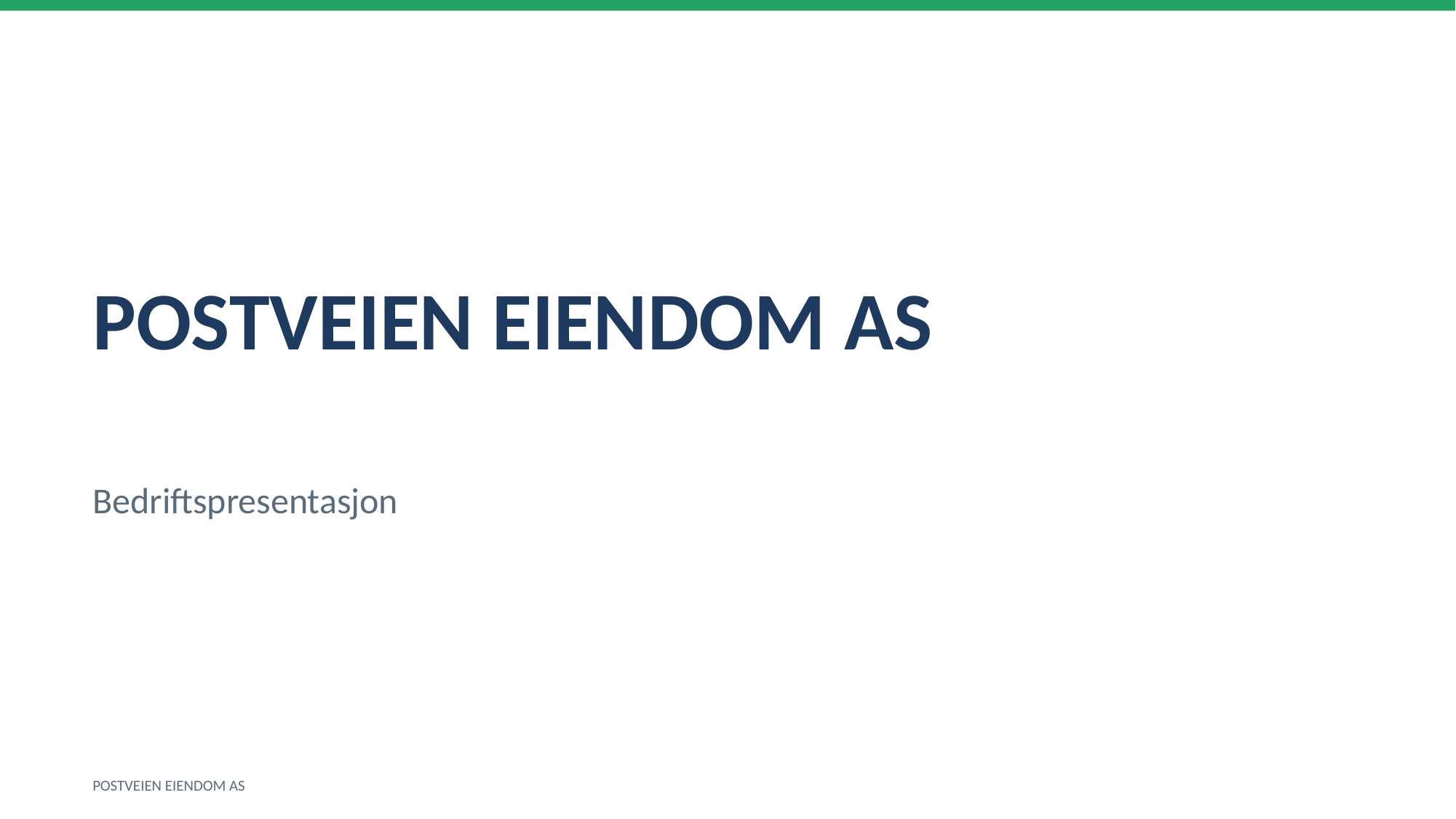

POSTVEIEN EIENDOM AS
Bedriftspresentasjon
POSTVEIEN EIENDOM AS